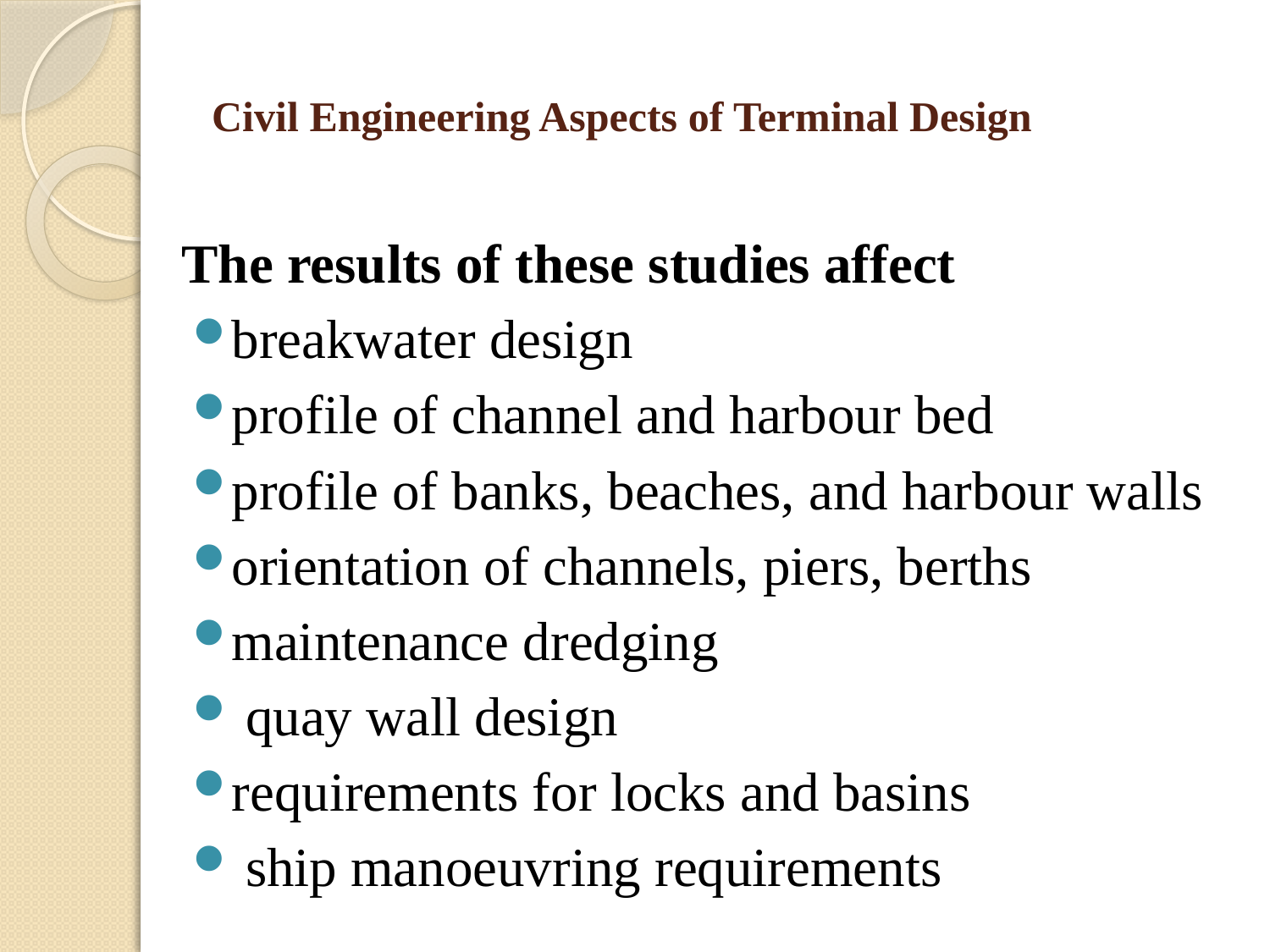

# Civil Engineering Aspects of Terminal Design
The results of these studies affect
breakwater design
profile of channel and harbour bed
profile of banks, beaches, and harbour walls
orientation of channels, piers, berths
maintenance dredging
 quay wall design
requirements for locks and basins
 ship manoeuvring requirements